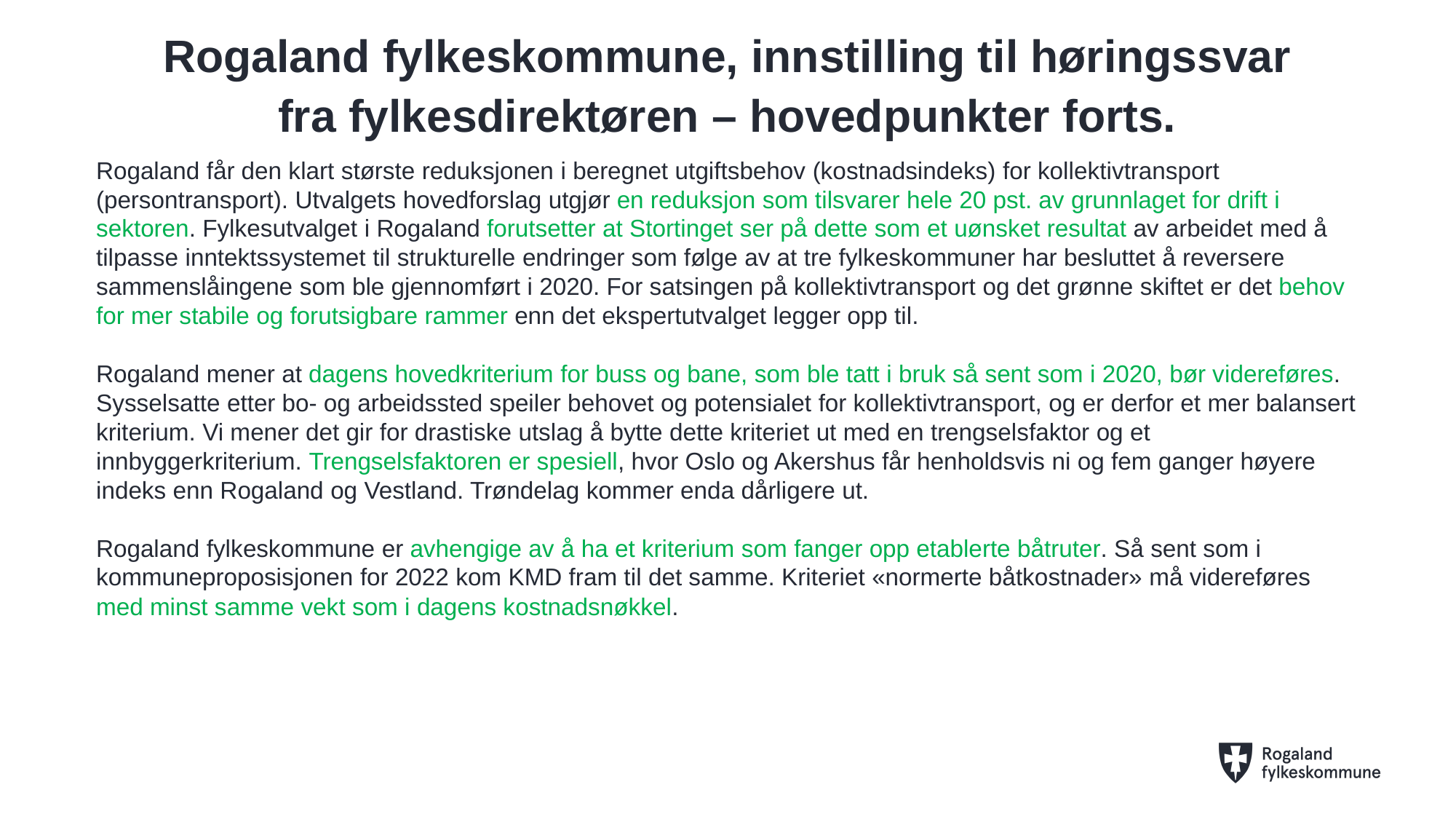

# Rogaland fylkeskommune, innstilling til høringssvar fra fylkesdirektøren – hovedpunkter forts.
Rogaland får den klart største reduksjonen i beregnet utgiftsbehov (kostnadsindeks) for kollektivtransport (persontransport). Utvalgets hovedforslag utgjør en reduksjon som tilsvarer hele 20 pst. av grunnlaget for drift i sektoren. Fylkesutvalget i Rogaland forutsetter at Stortinget ser på dette som et uønsket resultat av arbeidet med å tilpasse inntektssystemet til strukturelle endringer som følge av at tre fylkeskommuner har besluttet å reversere sammenslåingene som ble gjennomført i 2020. For satsingen på kollektivtransport og det grønne skiftet er det behov for mer stabile og forutsigbare rammer enn det ekspertutvalget legger opp til.

Rogaland mener at dagens hovedkriterium for buss og bane, som ble tatt i bruk så sent som i 2020, bør videreføres. Sysselsatte etter bo- og arbeidssted speiler behovet og potensialet for kollektivtransport, og er derfor et mer balansert kriterium. Vi mener det gir for drastiske utslag å bytte dette kriteriet ut med en trengselsfaktor og et innbyggerkriterium. Trengselsfaktoren er spesiell, hvor Oslo og Akershus får henholdsvis ni og fem ganger høyere indeks enn Rogaland og Vestland. Trøndelag kommer enda dårligere ut.

Rogaland fylkeskommune er avhengige av å ha et kriterium som fanger opp etablerte båtruter. Så sent som i kommuneproposisjonen for 2022 kom KMD fram til det samme. Kriteriet «normerte båtkostnader» må videreføres med minst samme vekt som i dagens kostnadsnøkkel.